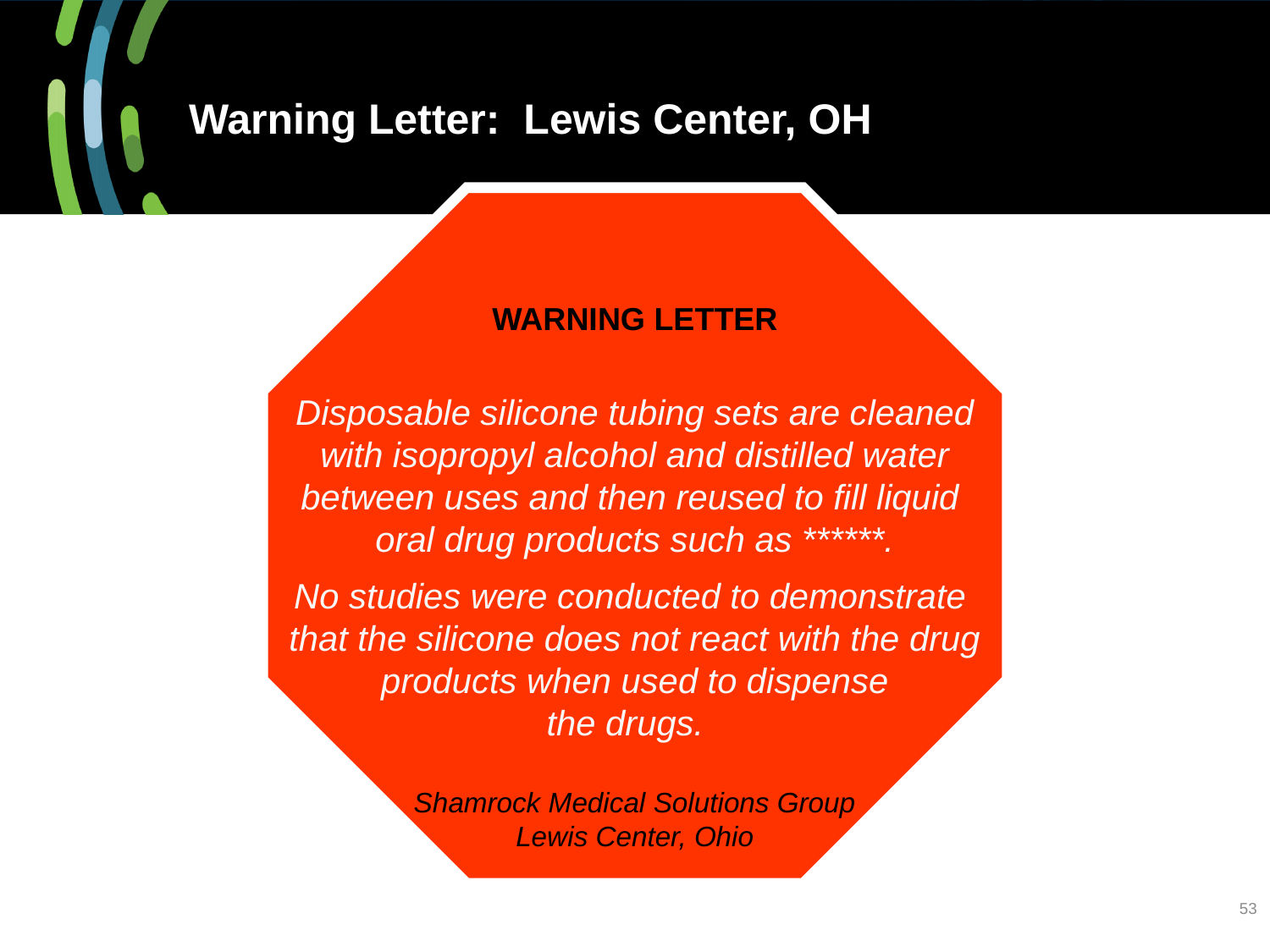

# Warning Letter:  Lewis Center, OH

WARNING LETTER

Disposable silicone tubing sets are cleaned
with isopropyl alcohol and distilled water
between uses and then reused to fill liquid
oral drug products such as ******.
No studies were conducted to demonstrate
that the silicone does not react with the drug
products when used to dispense
the drugs.

Shamrock Medical Solutions Group
Lewis Center, Ohio

53